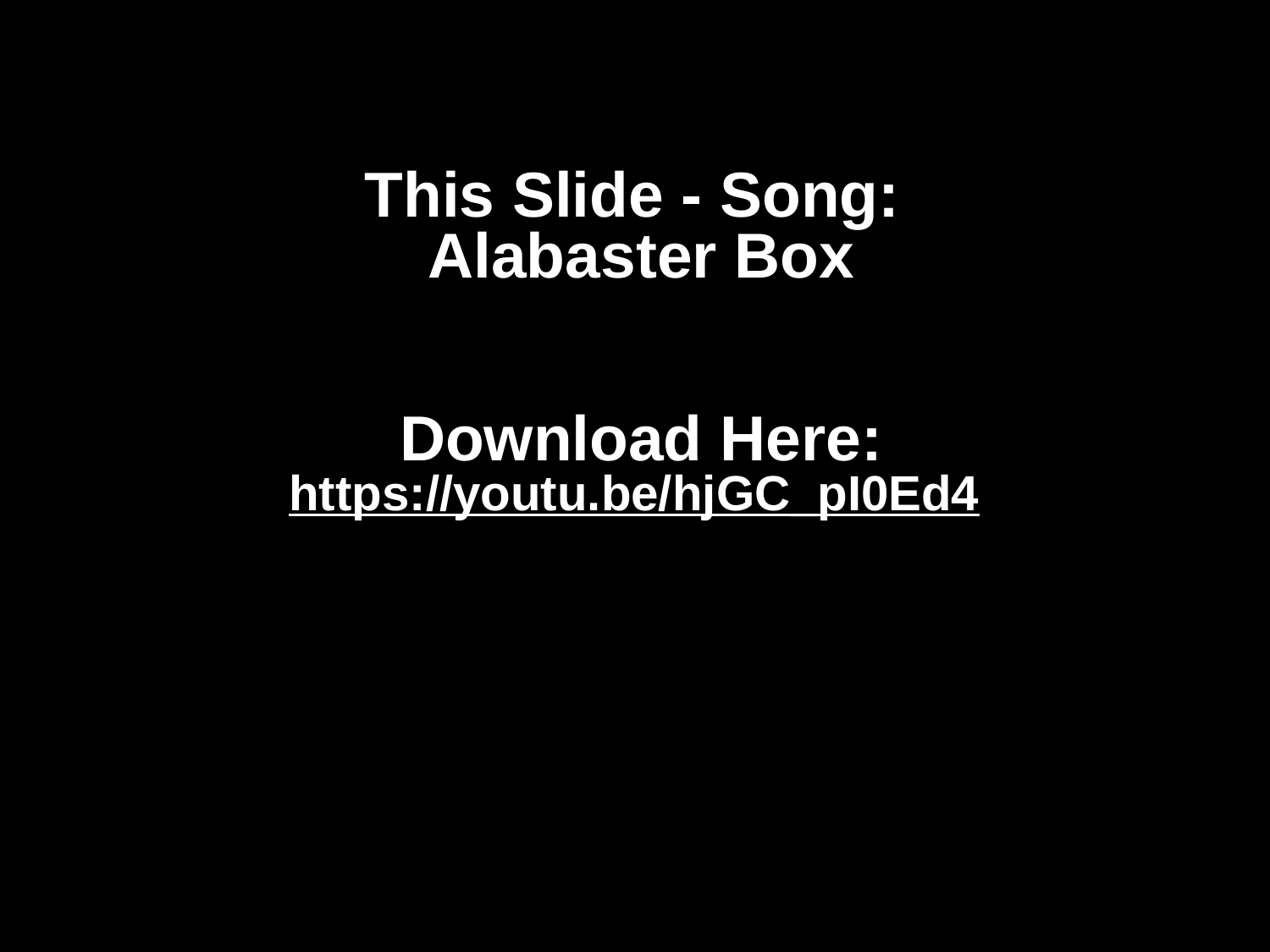

# This Slide - Song: Alabaster Box Download Here: https://youtu.be/hjGC_pI0Ed4